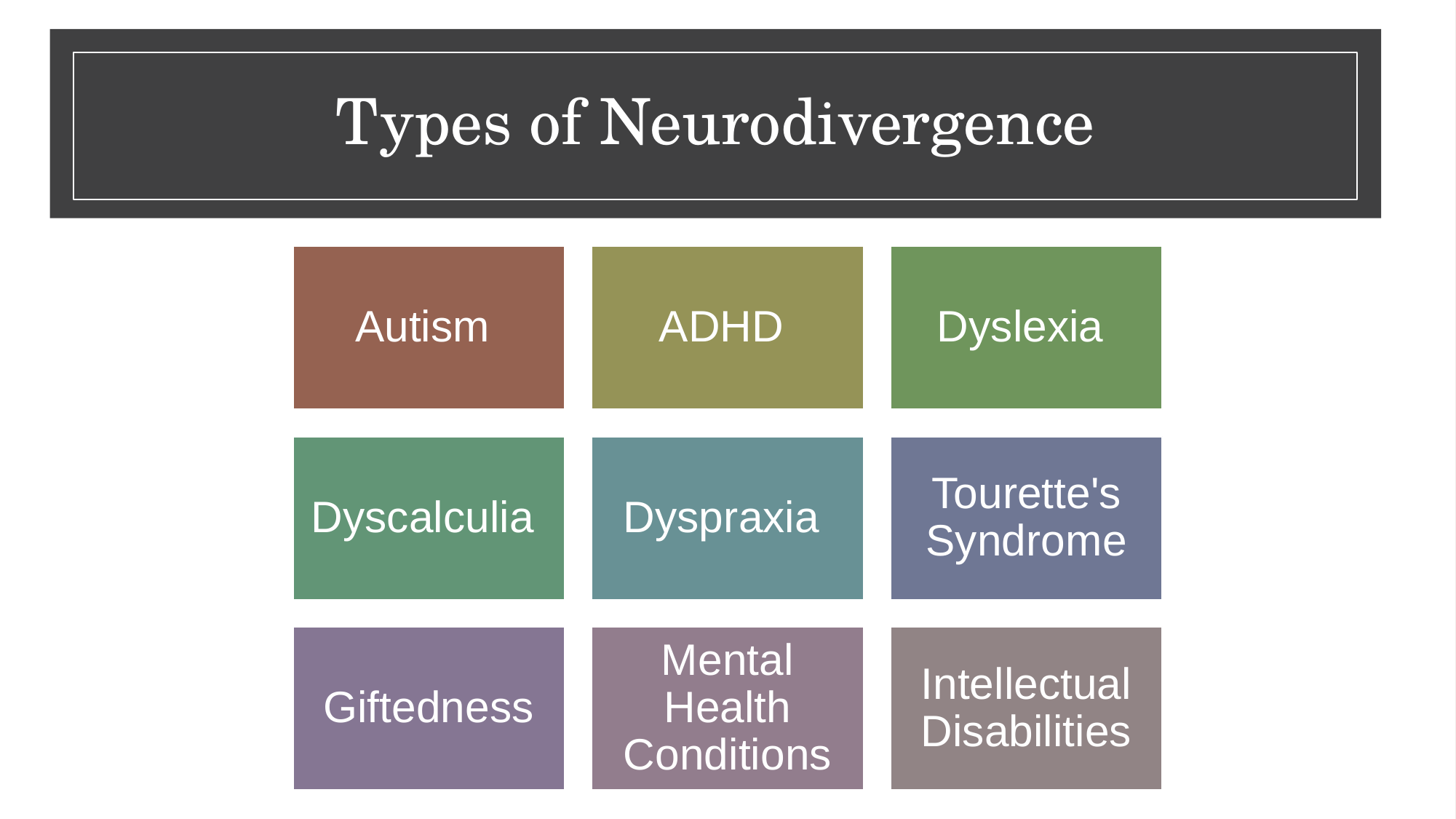

# Types of Neurodivergence

Autism
ADHD
Dyslexia
Dyscalculia
Dyspraxia
Tourette's Syndrome
Giftedness
Mental Health Conditions
Intellectual Disabilities